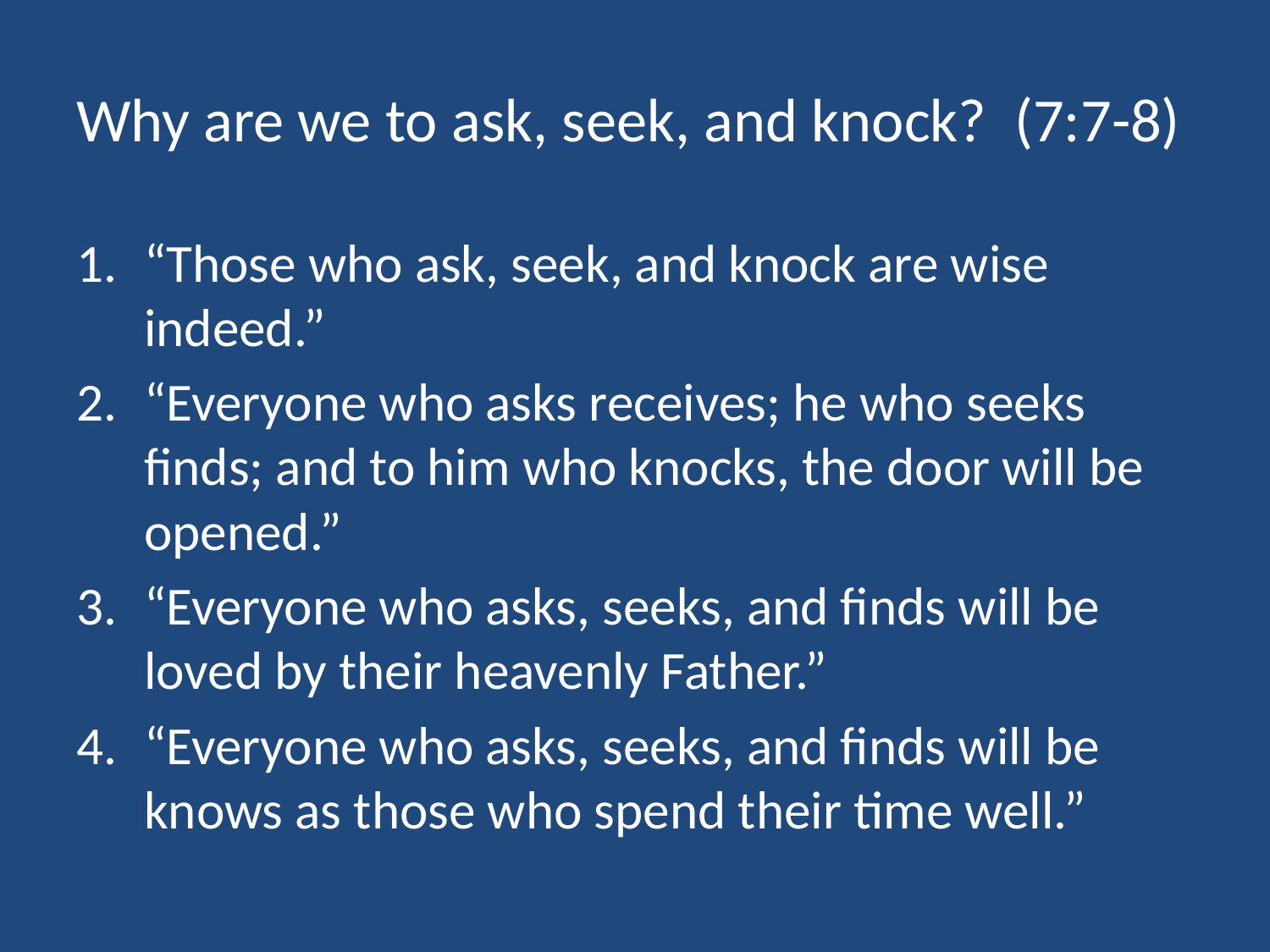

# Why are we to ask, seek, and knock?  (7:7-8)
“Those who ask, seek, and knock are wise indeed.”
“Everyone who asks receives; he who seeks finds; and to him who knocks, the door will be opened.”
“Everyone who asks, seeks, and finds will be loved by their heavenly Father.”
“Everyone who asks, seeks, and finds will be knows as those who spend their time well.”